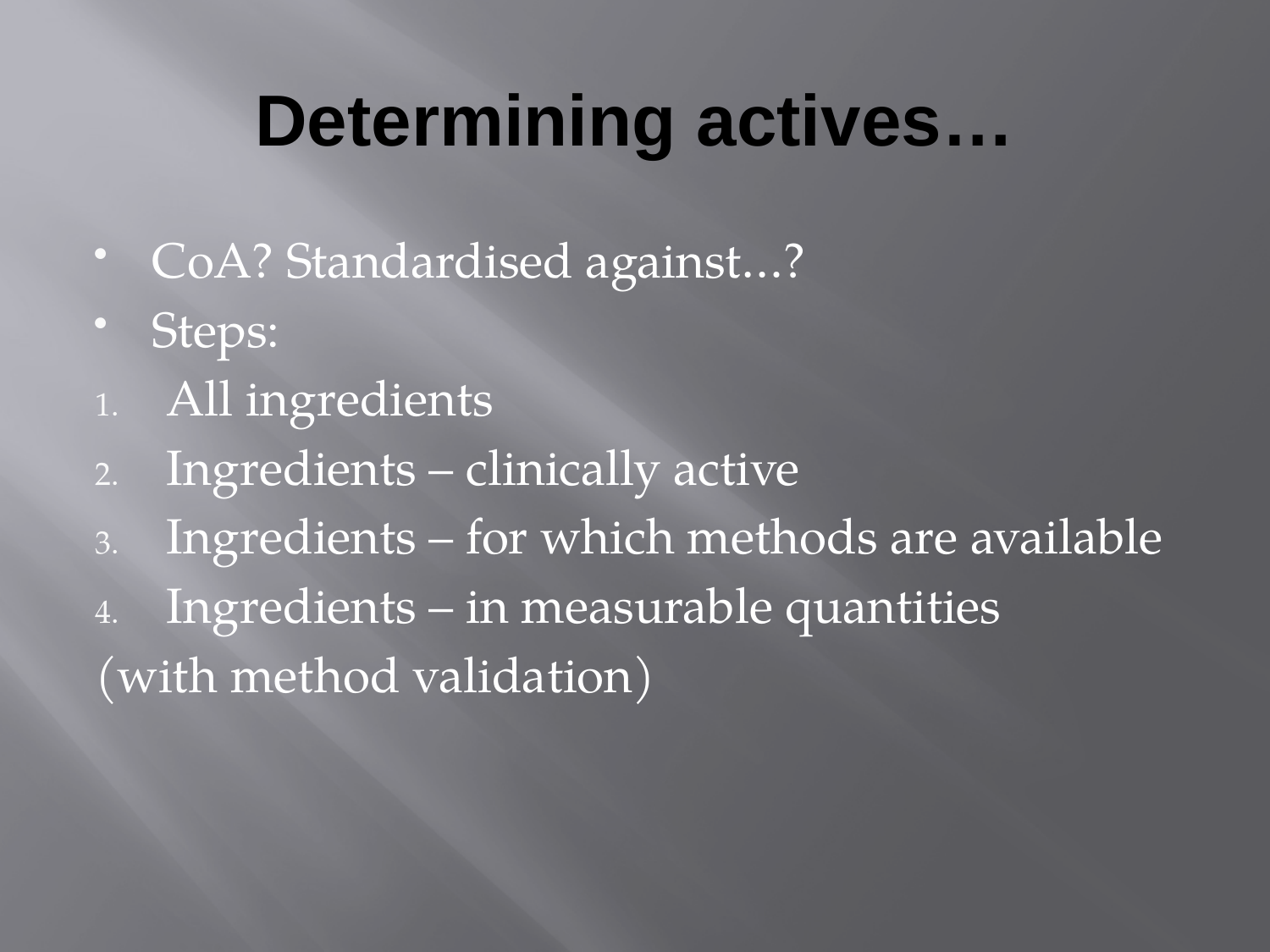

# Determining actives…
CoA? Standardised against…?
Steps:
All ingredients
Ingredients – clinically active
Ingredients – for which methods are available
Ingredients – in measurable quantities
(with method validation)